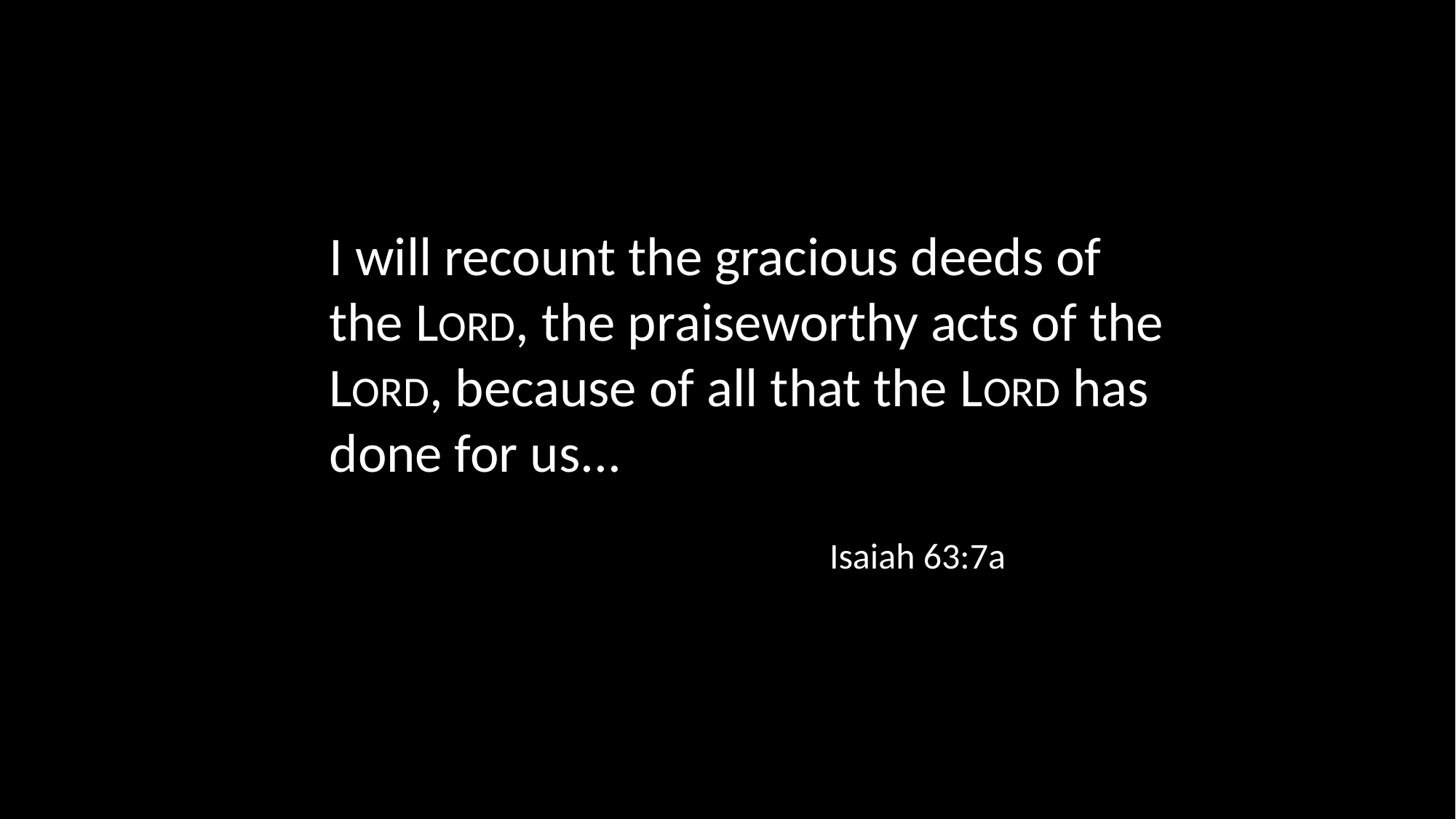

I will recount the gracious deeds of the LORD, the praiseworthy acts of the LORD, because of all that the LORD has done for us...
Isaiah 63:7a